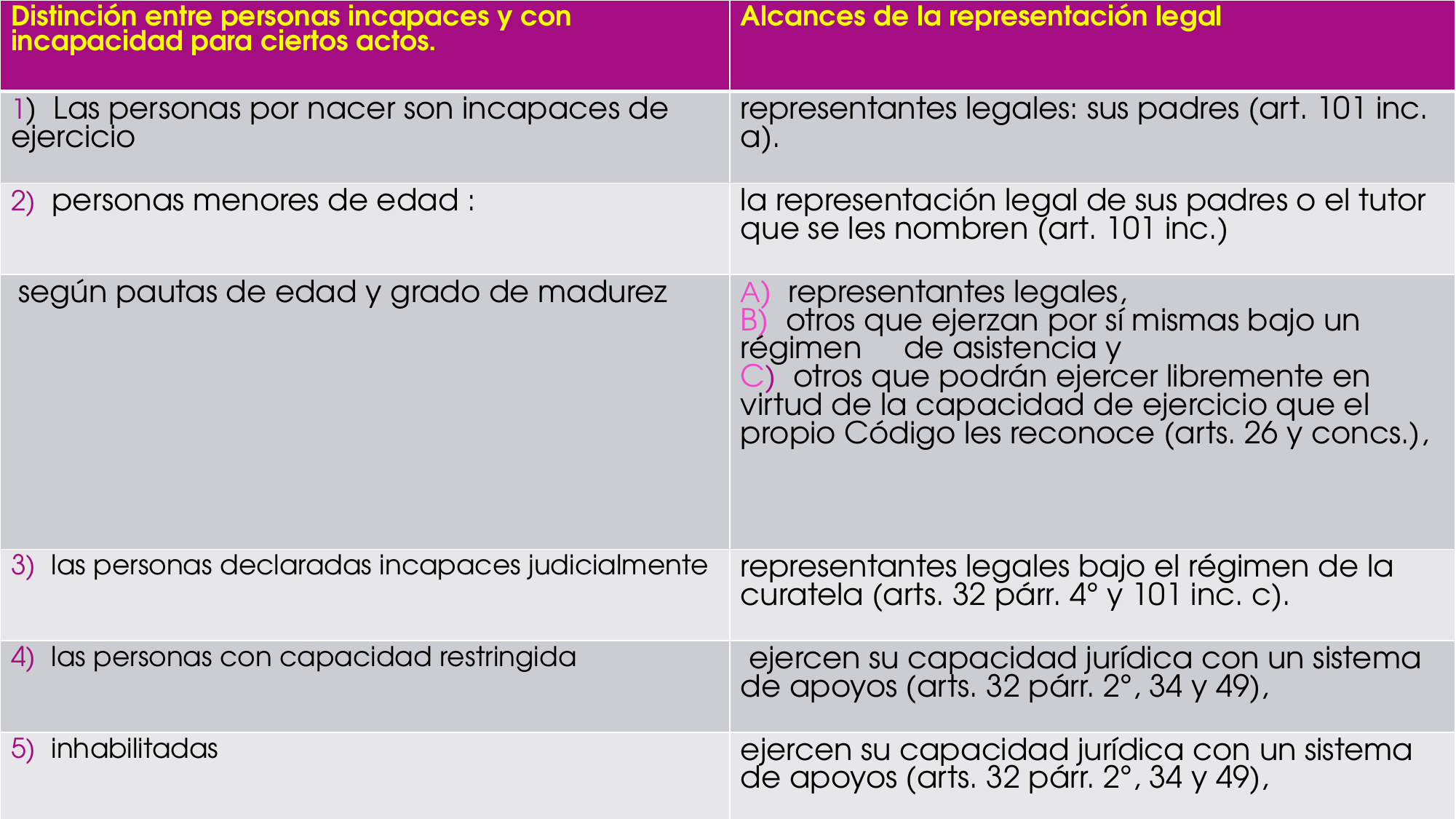

| Distinción entre personas incapaces y con incapacidad para ciertos actos. | Alcances de la representación legal |
| --- | --- |
| 1) Las personas por nacer son incapaces de ejercicio | representantes legales: sus padres (art. 101 inc. a). |
| 2) personas menores de edad : | la representación legal de sus padres o el tutor que se les nombren (art. 101 inc.) |
| según pautas de edad y grado de madurez | A) representantes legales, B) otros que ejerzan por sí mismas bajo un régimen de asistencia y C) otros que podrán ejercer libremente en virtud de la capacidad de ejercicio que el propio Código les reconoce (arts. 26 y concs.), |
| 3) las personas declaradas incapaces judicialmente | representantes legales bajo el régimen de la curatela (arts. 32 párr. 4° y 101 inc. c). |
| 4) las personas con capacidad restringida | ejercen su capacidad jurídica con un sistema de apoyos (arts. 32 párr. 2°, 34 y 49), |
| 5) inhabilitadas | ejercen su capacidad jurídica con un sistema de apoyos (arts. 32 párr. 2°, 34 y 49), |
#